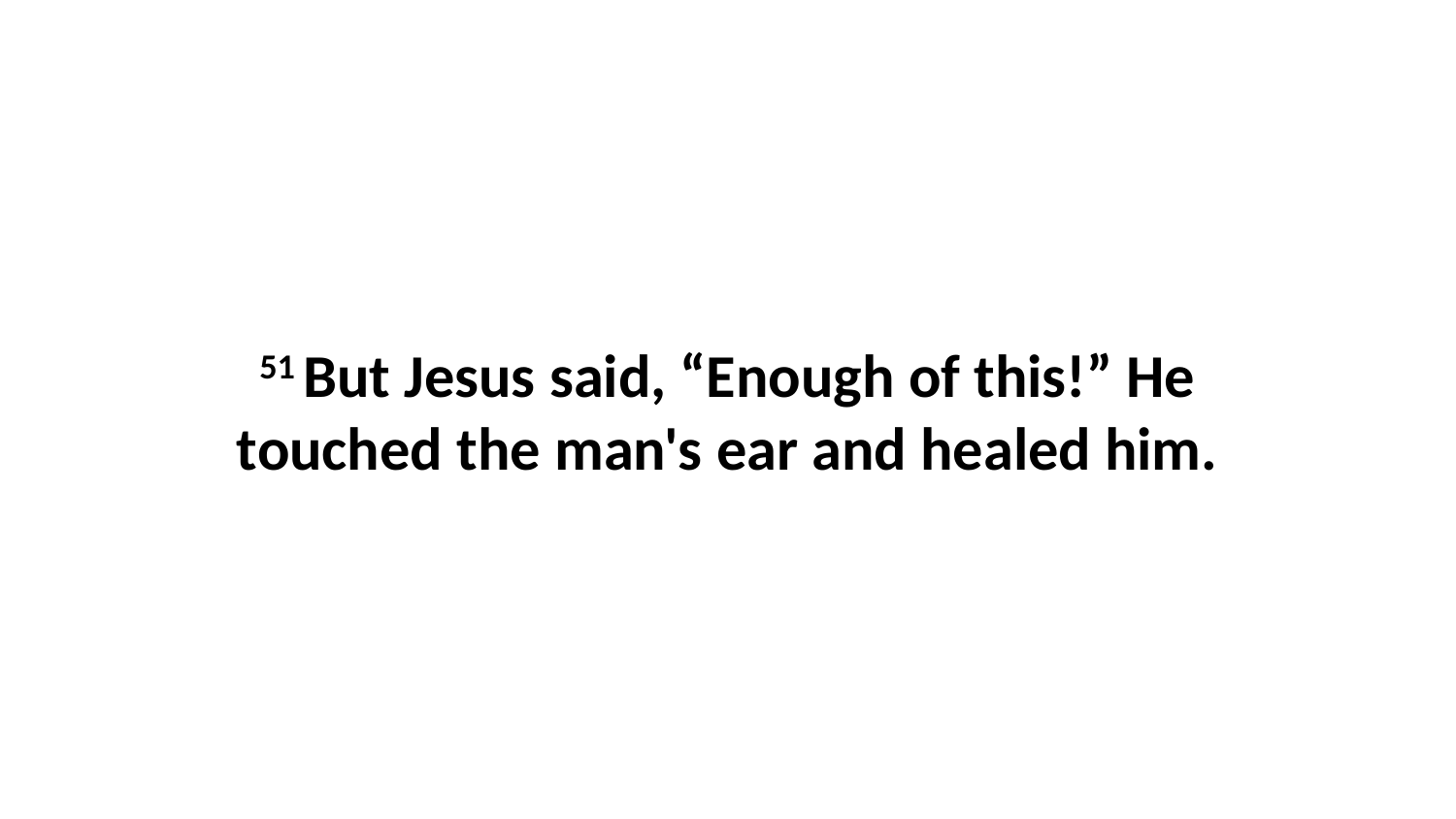

51 But Jesus said, “Enough of this!” He touched the man's ear and healed him.